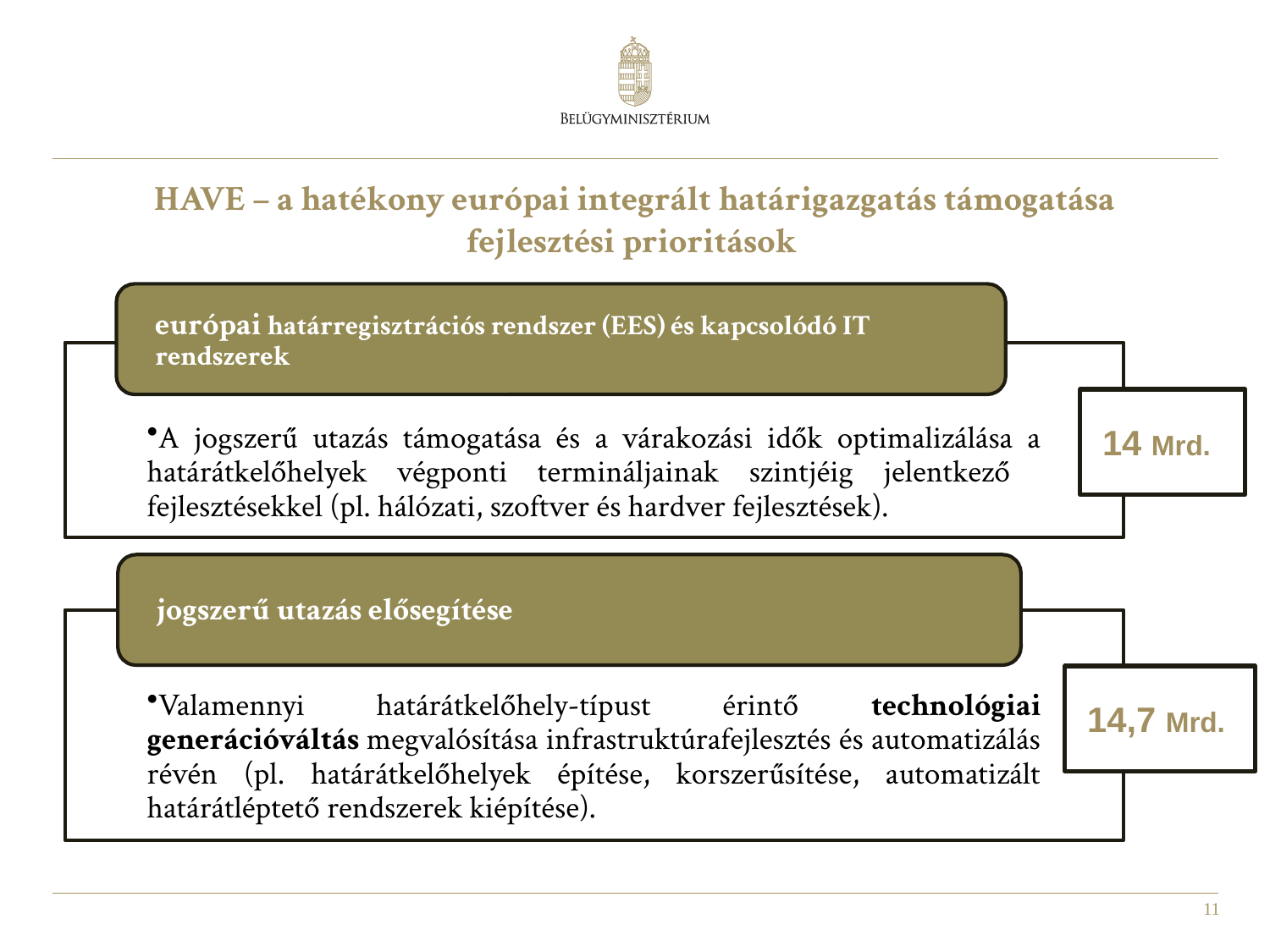

HAVE – a hatékony európai integrált határigazgatás támogatása
fejlesztési prioritások
A jogszerű utazás támogatása és a várakozási idők optimalizálása a határátkelőhelyek végponti termináljainak szintjéig jelentkező  fejlesztésekkel (pl. hálózati, szoftver és hardver fejlesztések).
európai határregisztrációs rendszer (EES) és kapcsolódó IT rendszerek
Valamennyi határátkelőhely-típust érintő technológiai generációváltás megvalósítása infrastruktúrafejlesztés és automatizálás révén (pl. határátkelőhelyek építése, korszerűsítése, automatizált határátléptető rendszerek kiépítése).
jogszerű utazás elősegítése

 14 Mrd.

 14,7 Mrd.